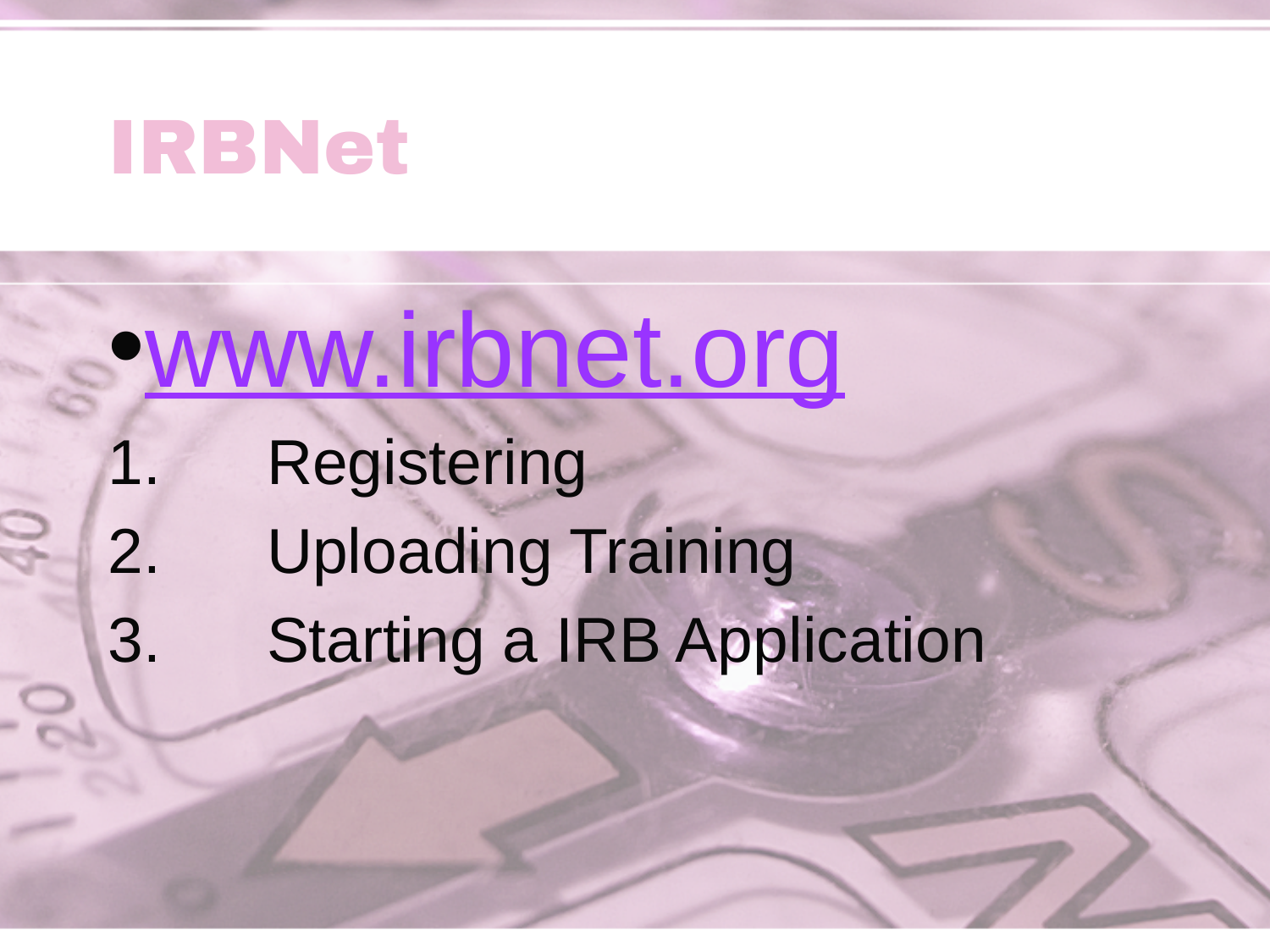

# IRBNet
www.irbnet.org
Registering
Uploading Training
Starting a IRB Application